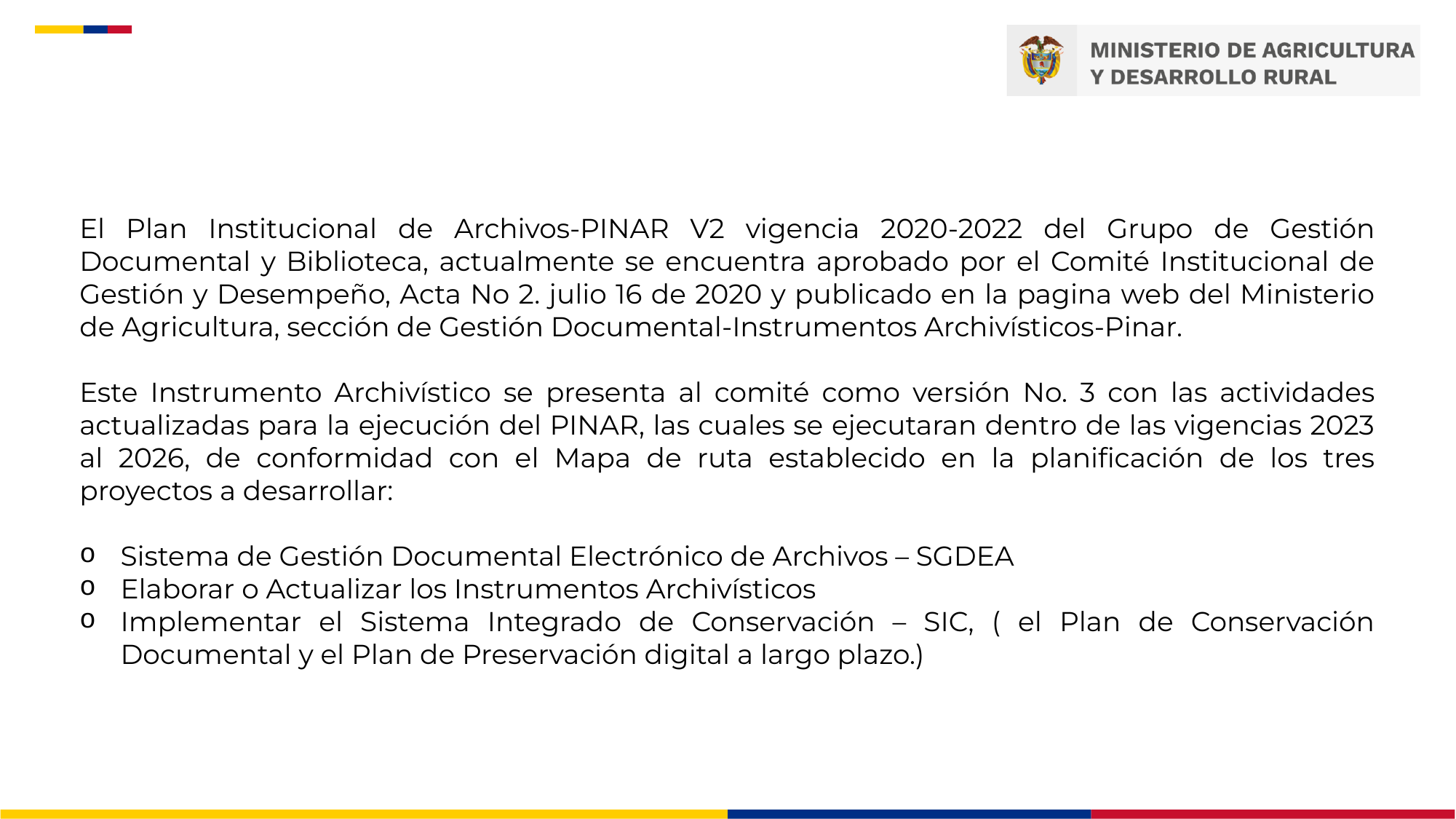

El Plan Institucional de Archivos-PINAR V2 vigencia 2020-2022 del Grupo de Gestión Documental y Biblioteca, actualmente se encuentra aprobado por el Comité Institucional de Gestión y Desempeño, Acta No 2. julio 16 de 2020 y publicado en la pagina web del Ministerio de Agricultura, sección de Gestión Documental-Instrumentos Archivísticos-Pinar.

Este Instrumento Archivístico se presenta al comité como versión No. 3 con las actividades actualizadas para la ejecución del PINAR, las cuales se ejecutaran dentro de las vigencias 2023 al 2026, de conformidad con el Mapa de ruta establecido en la planificación de los tres proyectos a desarrollar:

Sistema de Gestión Documental Electrónico de Archivos – SGDEA
Elaborar o Actualizar los Instrumentos Archivísticos
Implementar el Sistema Integrado de Conservación – SIC, ( el Plan de Conservación Documental y el Plan de Preservación digital a largo plazo.)